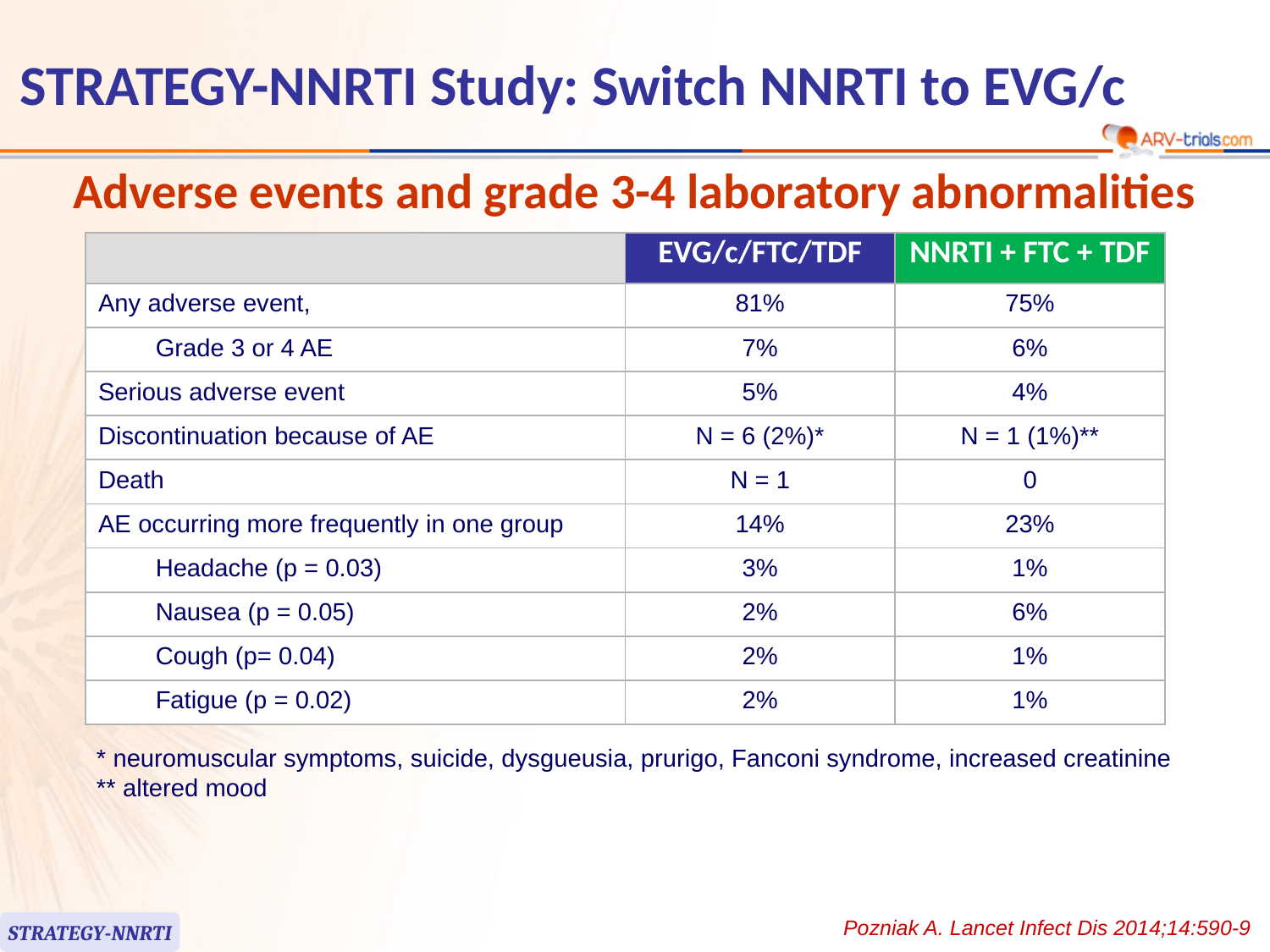

# STRATEGY-NNRTI Study: Switch NNRTI to EVG/c
Adverse events and grade 3-4 laboratory abnormalities
|  |  | EVG/c/FTC/TDF | NNRTI + FTC + TDF |
| --- | --- | --- | --- |
| Any adverse event, |  | 81% | 75% |
|  | Grade 3 or 4 AE | 7% | 6% |
| Serious adverse event |  | 5% | 4% |
| Discontinuation because of AE |  | N = 6 (2%)\* | N = 1 (1%)\*\* |
| Death |  | N = 1 | 0 |
| AE occurring more frequently in one group |  | 14% | 23% |
|  | Headache (p = 0.03) | 3% | 1% |
|  | Nausea (p = 0.05) | 2% | 6% |
|  | Cough (p= 0.04) | 2% | 1% |
|  | Fatigue (p = 0.02) | 2% | 1% |
* neuromuscular symptoms, suicide, dysgueusia, prurigo, Fanconi syndrome, increased creatinine
** altered mood
Pozniak A. Lancet Infect Dis 2014;14:590-9
STRATEGY-NNRTI